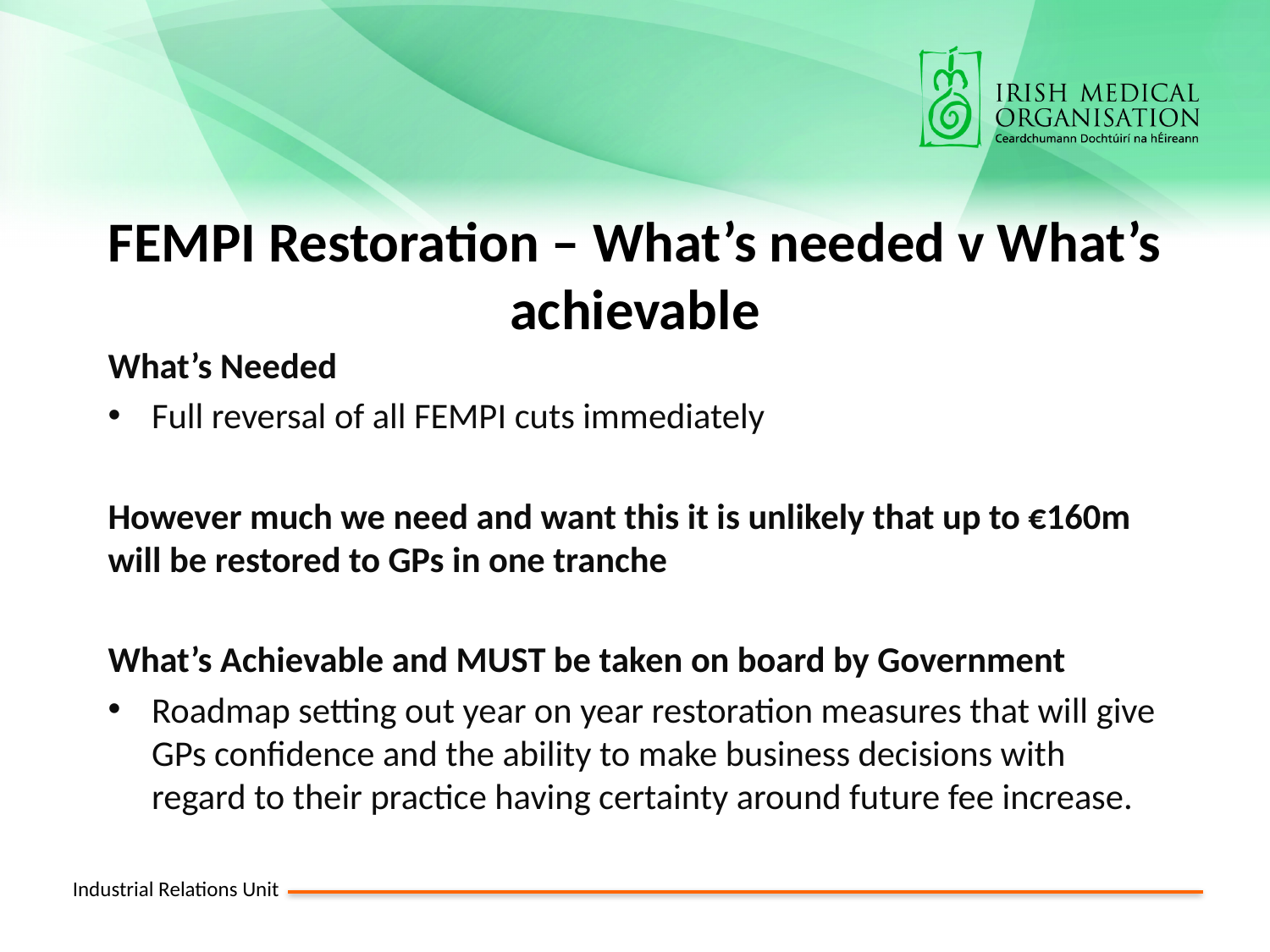

# FEMPI Restoration – What’s needed v What’s achievable
What’s Needed
Full reversal of all FEMPI cuts immediately

However much we need and want this it is unlikely that up to €160m will be restored to GPs in one tranche

What’s Achievable and MUST be taken on board by Government
Roadmap setting out year on year restoration measures that will give GPs confidence and the ability to make business decisions with regard to their practice having certainty around future fee increase.